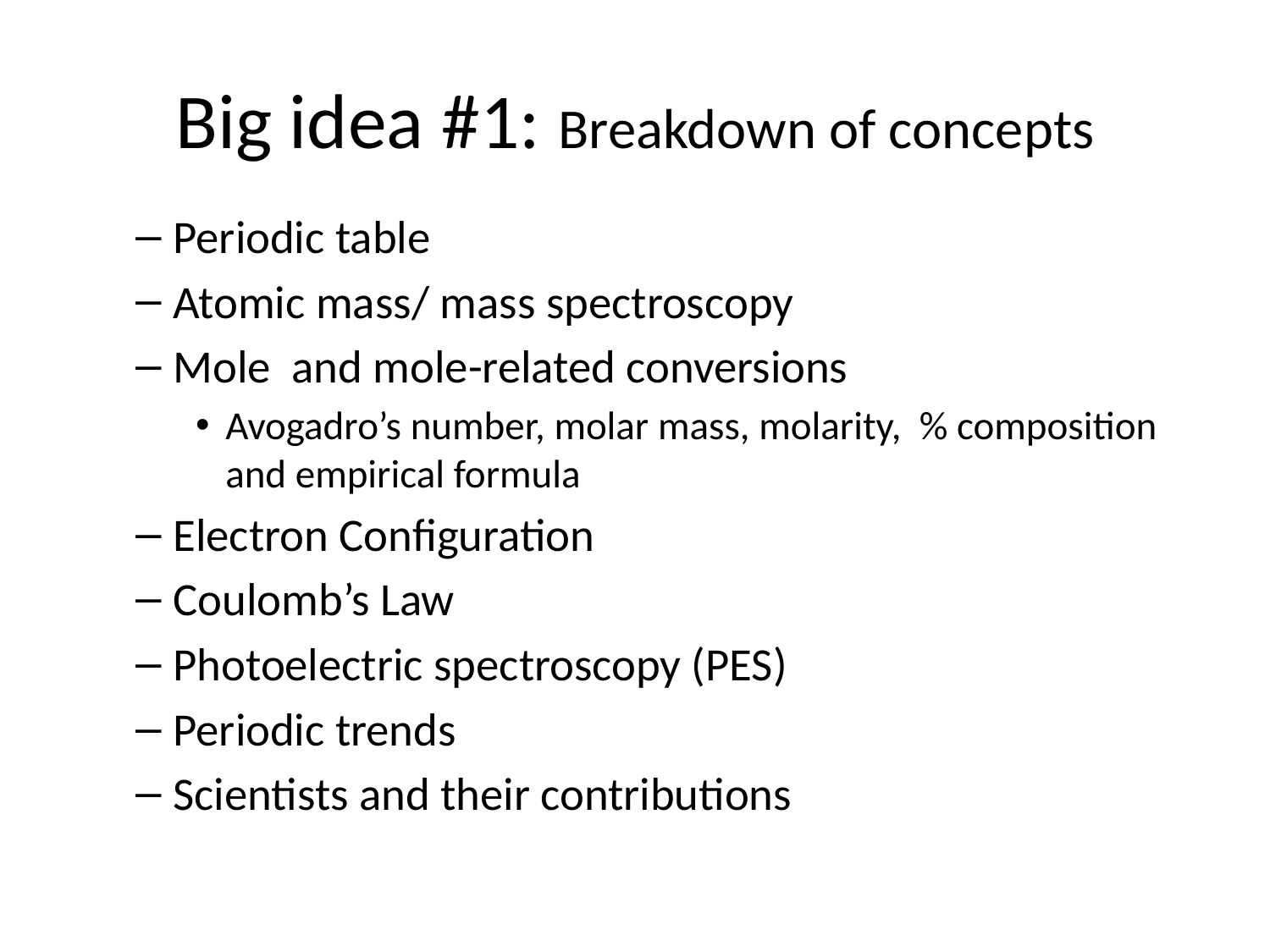

# Big idea #1: Breakdown of concepts
Periodic table
Atomic mass/ mass spectroscopy
Mole  and mole-related conversions
Avogadro’s number, molar mass, molarity,  % composition and empirical formula
Electron Configuration
Coulomb’s Law
Photoelectric spectroscopy (PES)
Periodic trends
Scientists and their contributions